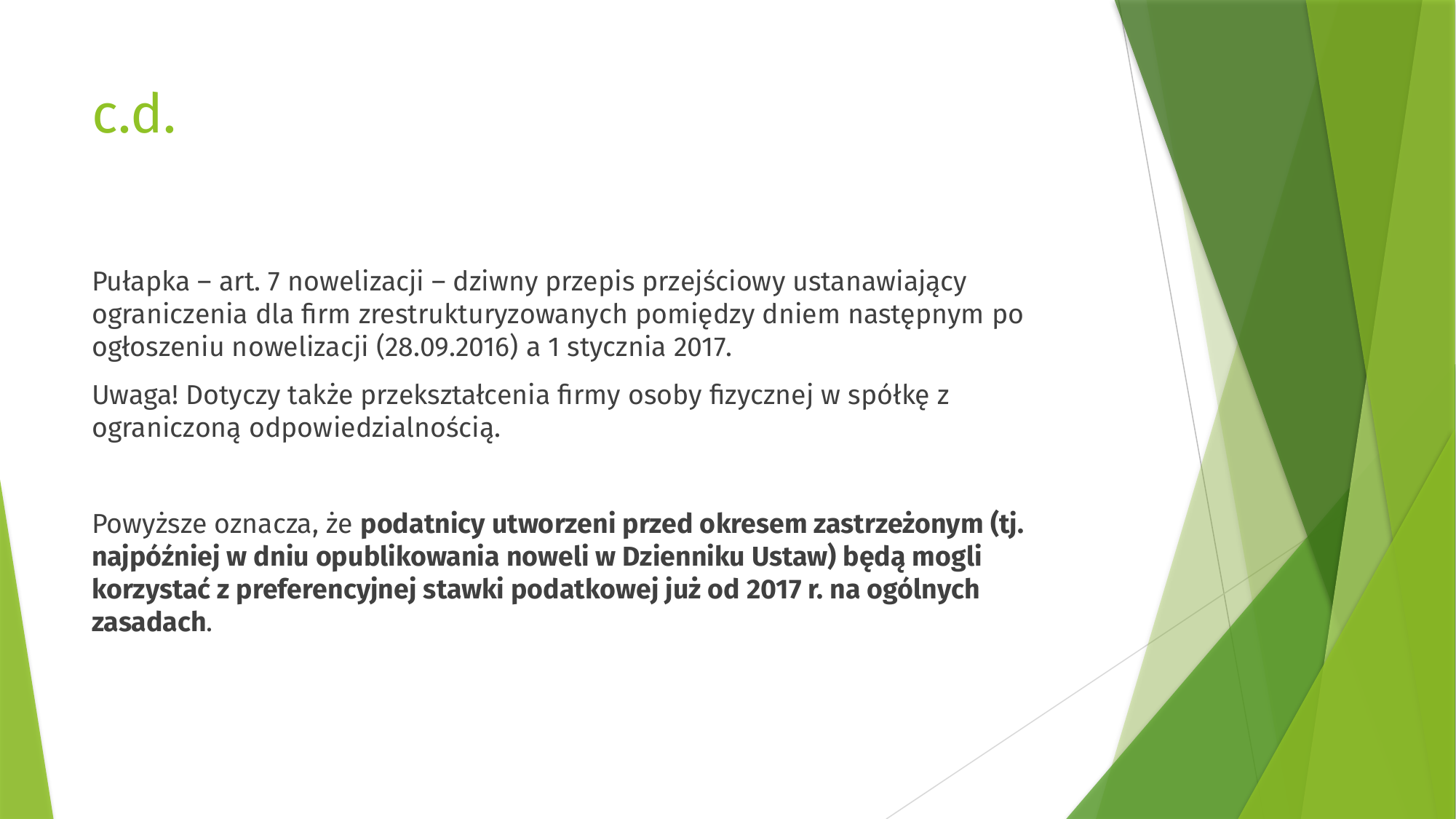

# c.d.
Pułapka – art. 7 nowelizacji – dziwny przepis przejściowy ustanawiający ograniczenia dla firm zrestrukturyzowanych pomiędzy dniem następnym po ogłoszeniu nowelizacji (28.09.2016) a 1 stycznia 2017.
Uwaga! Dotyczy także przekształcenia firmy osoby fizycznej w spółkę z ograniczoną odpowiedzialnością.

Powyższe oznacza, że podatnicy utworzeni przed okresem zastrzeżonym (tj. najpóźniej w dniu opublikowania noweli w Dzienniku Ustaw) będą mogli korzystać z preferencyjnej stawki podatkowej już od 2017 r. na ogólnych zasadach.